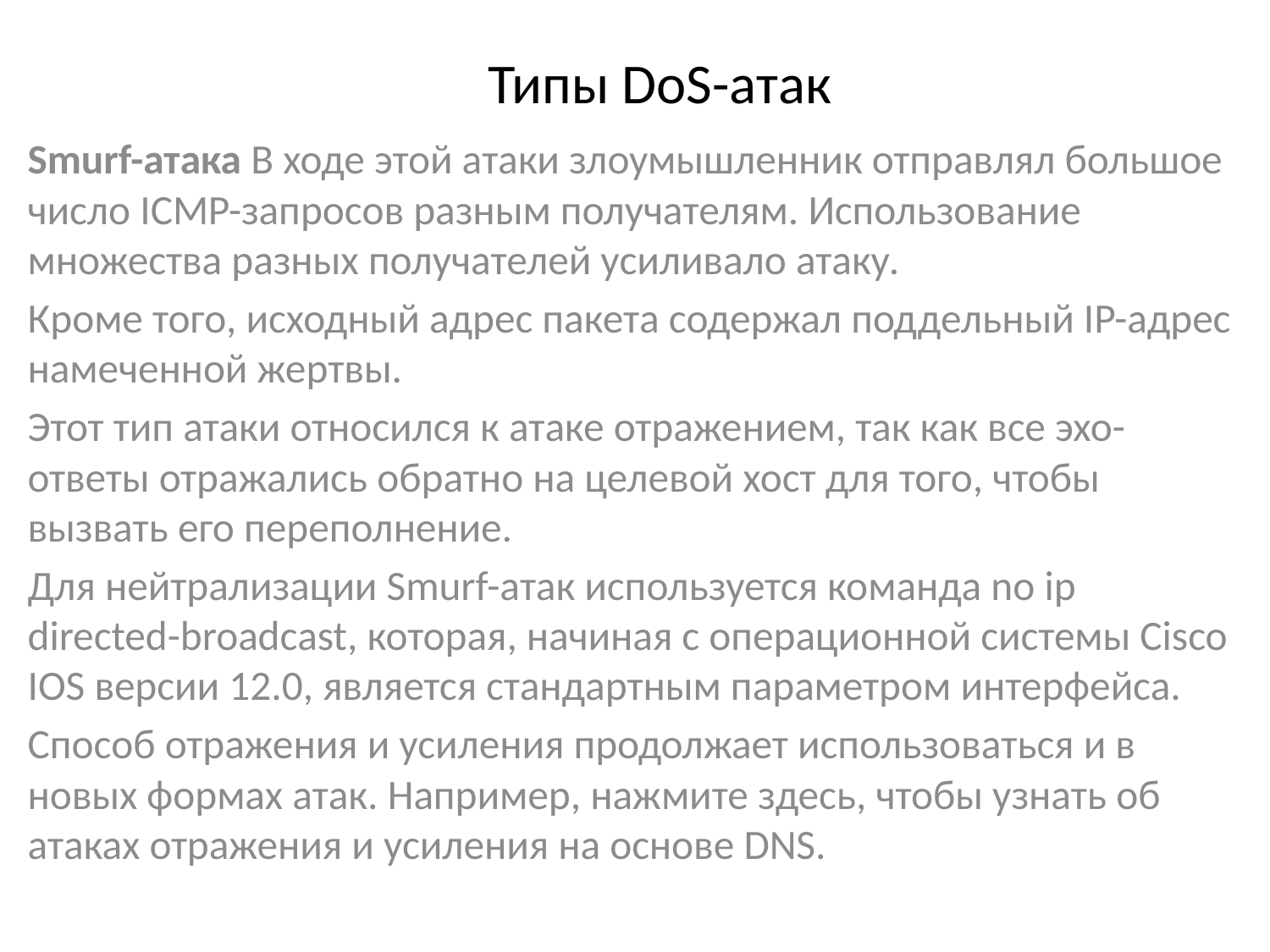

# Типы DoS-атак
Smurf-атака В ходе этой атаки злоумышленник отправлял большое число ICMP-запросов разным получателям. Использование множества разных получателей усиливало атаку.
Кроме того, исходный адрес пакета содержал поддельный IP-адрес намеченной жертвы.
Этот тип атаки относился к атаке отражением, так как все эхо-ответы отражались обратно на целевой хост для того, чтобы вызвать его переполнение.
Для нейтрализации Smurf-атак используется команда no ip directed-broadcast, которая, начиная с операционной системы Cisco IOS версии 12.0, является стандартным параметром интерфейса.
Способ отражения и усиления продолжает использоваться и в новых формах атак. Например, нажмите здесь, чтобы узнать об атаках отражения и усиления на основе DNS.